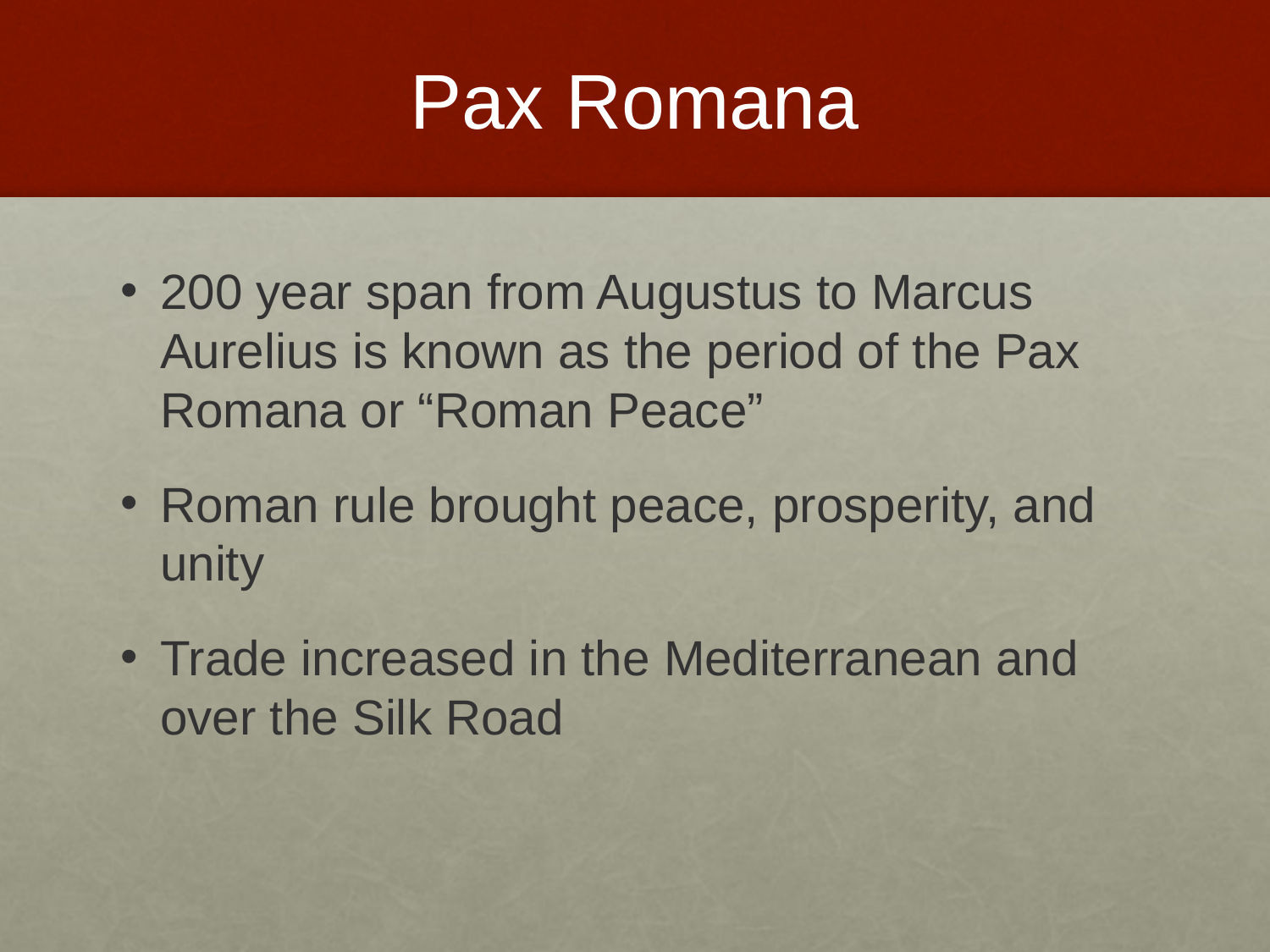

# Pax Romana
200 year span from Augustus to Marcus Aurelius is known as the period of the Pax Romana or “Roman Peace”
Roman rule brought peace, prosperity, and unity
Trade increased in the Mediterranean and over the Silk Road